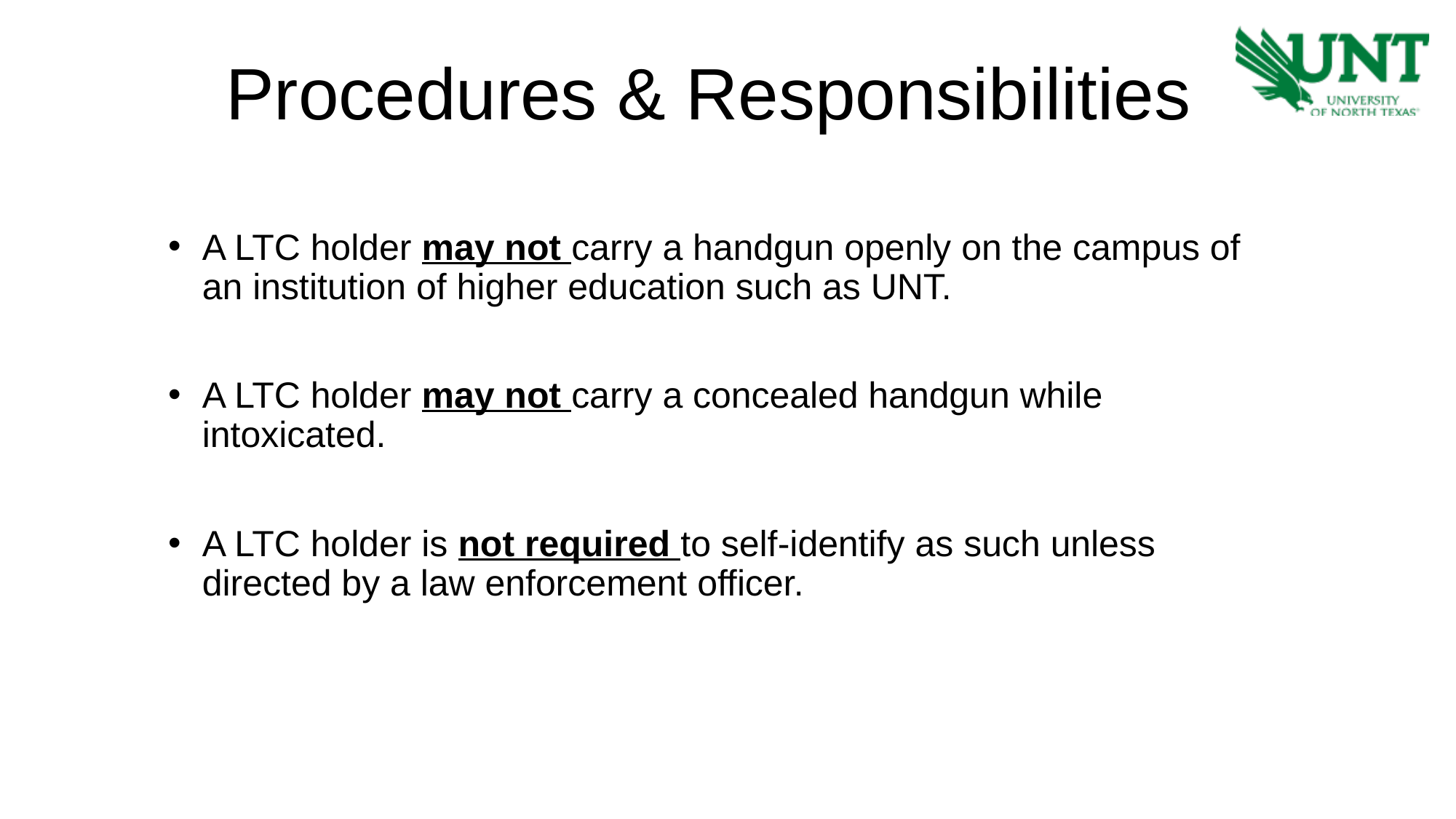

Procedures & Responsibilities

A LTC holder may not carry a handgun openly on the campus of an institution of higher education such as UNT.

A LTC holder may not carry a concealed handgun while intoxicated.

A LTC holder is not required to self-identify as such unless directed by a law enforcement officer.